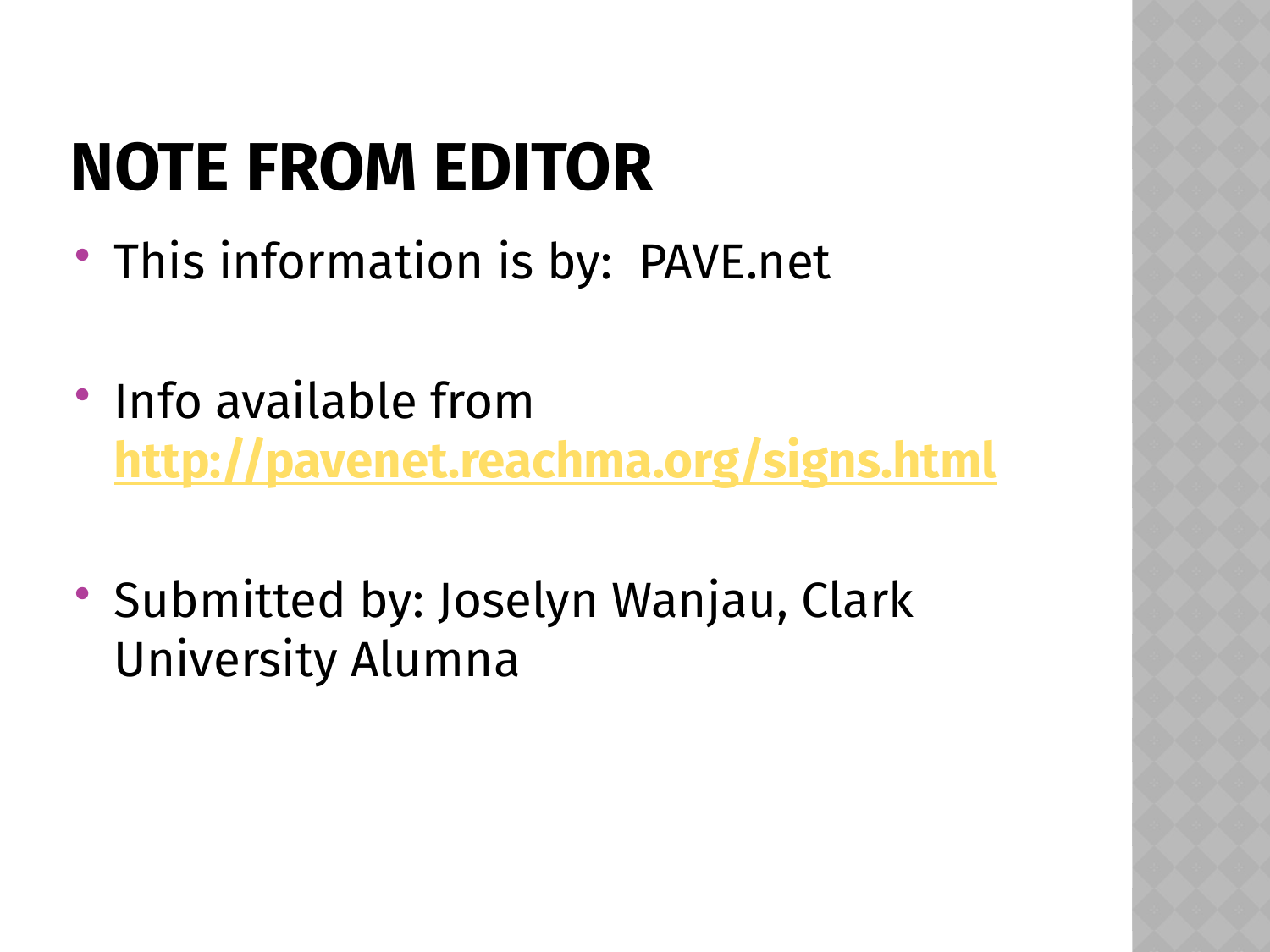

# Note From Editor
This information is by:  PAVE.net

Info available from http://pavenet.reachma.org/signs.html

Submitted by: Joselyn Wanjau, Clark University Alumna